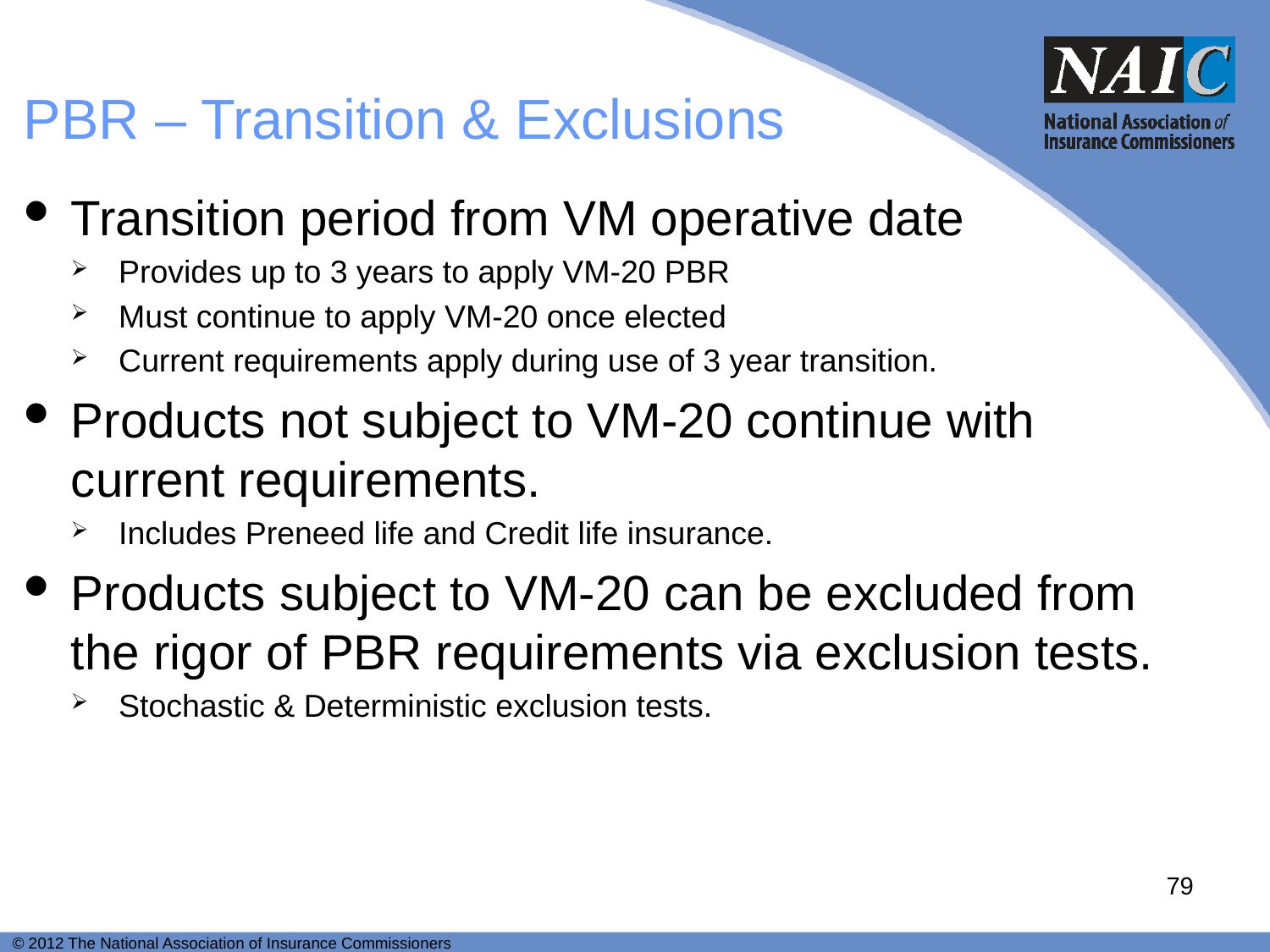

# PBR – Transition & Exclusions
Transition period from VM operative date
Provides up to 3 years to apply VM-20 PBR
Must continue to apply VM-20 once elected
Current requirements apply during use of 3 year transition.
Products not subject to VM-20 continue with current requirements.
Includes Preneed life and Credit life insurance.
Products subject to VM-20 can be excluded from the rigor of PBR requirements via exclusion tests.
Stochastic & Deterministic exclusion tests.

79